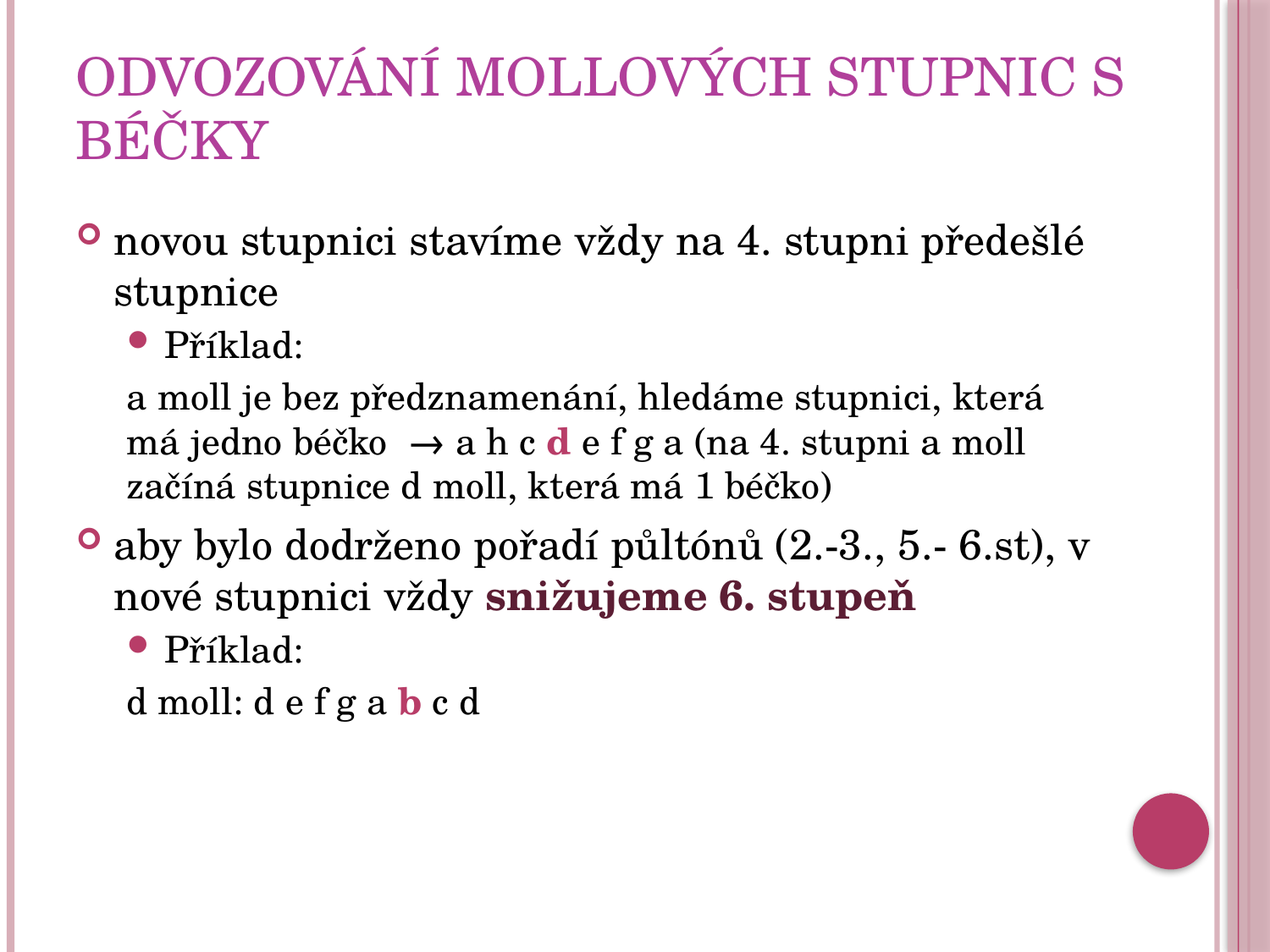

# Odvozování mollových stupnic s béčky
novou stupnici stavíme vždy na 4. stupni předešlé stupnice
Příklad:
a moll je bez předznamenání, hledáme stupnici, která má jedno béčko  → a h c d e f g a (na 4. stupni a moll začíná stupnice d moll, která má 1 béčko)
aby bylo dodrženo pořadí půltónů (2.-3., 5.- 6.st), v nové stupnici vždy snižujeme 6. stupeň
Příklad:
d moll: d e f g a b c d